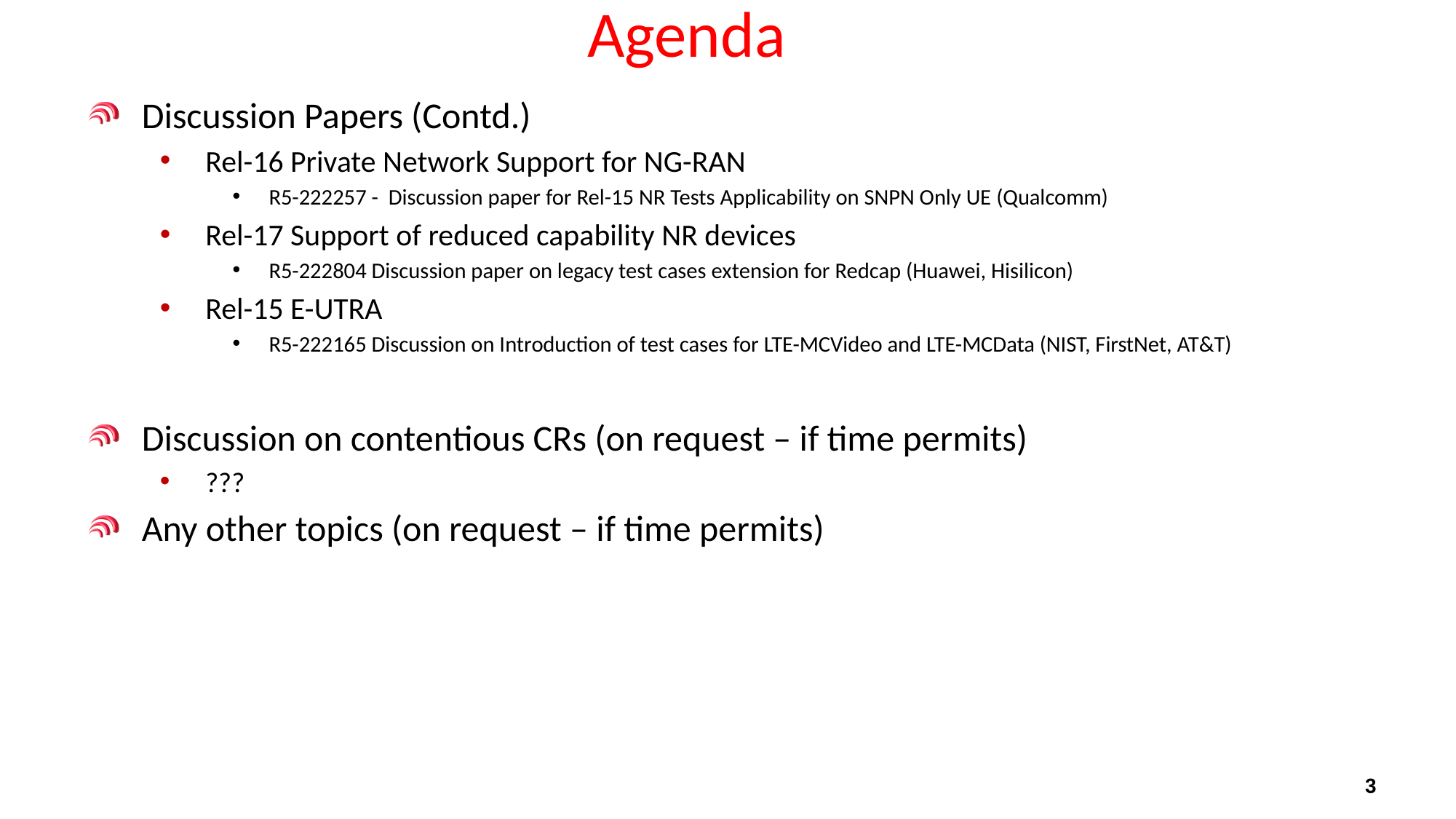

# Agenda
Discussion Papers (Contd.)
Rel-16 Private Network Support for NG-RAN
R5-222257 -  Discussion paper for Rel-15 NR Tests Applicability on SNPN Only UE (Qualcomm)
Rel-17 Support of reduced capability NR devices
R5-222804 Discussion paper on legacy test cases extension for Redcap (Huawei, Hisilicon)
Rel-15 E-UTRA
R5-222165 Discussion on Introduction of test cases for LTE-MCVideo and LTE-MCData (NIST, FirstNet, AT&T)

Discussion on contentious CRs (on request – if time permits)
???
Any other topics (on request – if time permits)